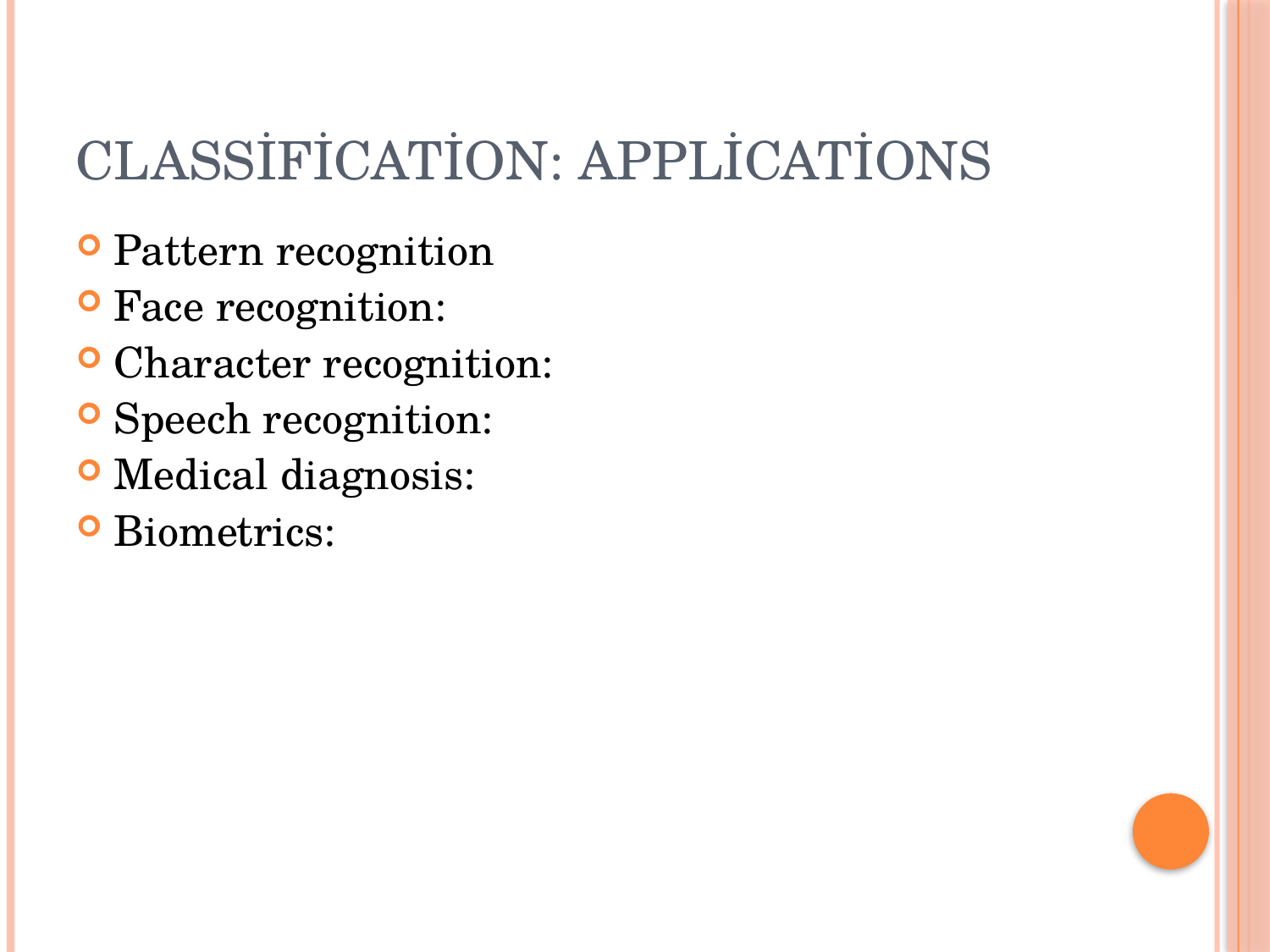

# Classification: Applications

Pattern recognition
Face recognition:
Character recognition:
Speech recognition:
Medical diagnosis:
Biometrics: